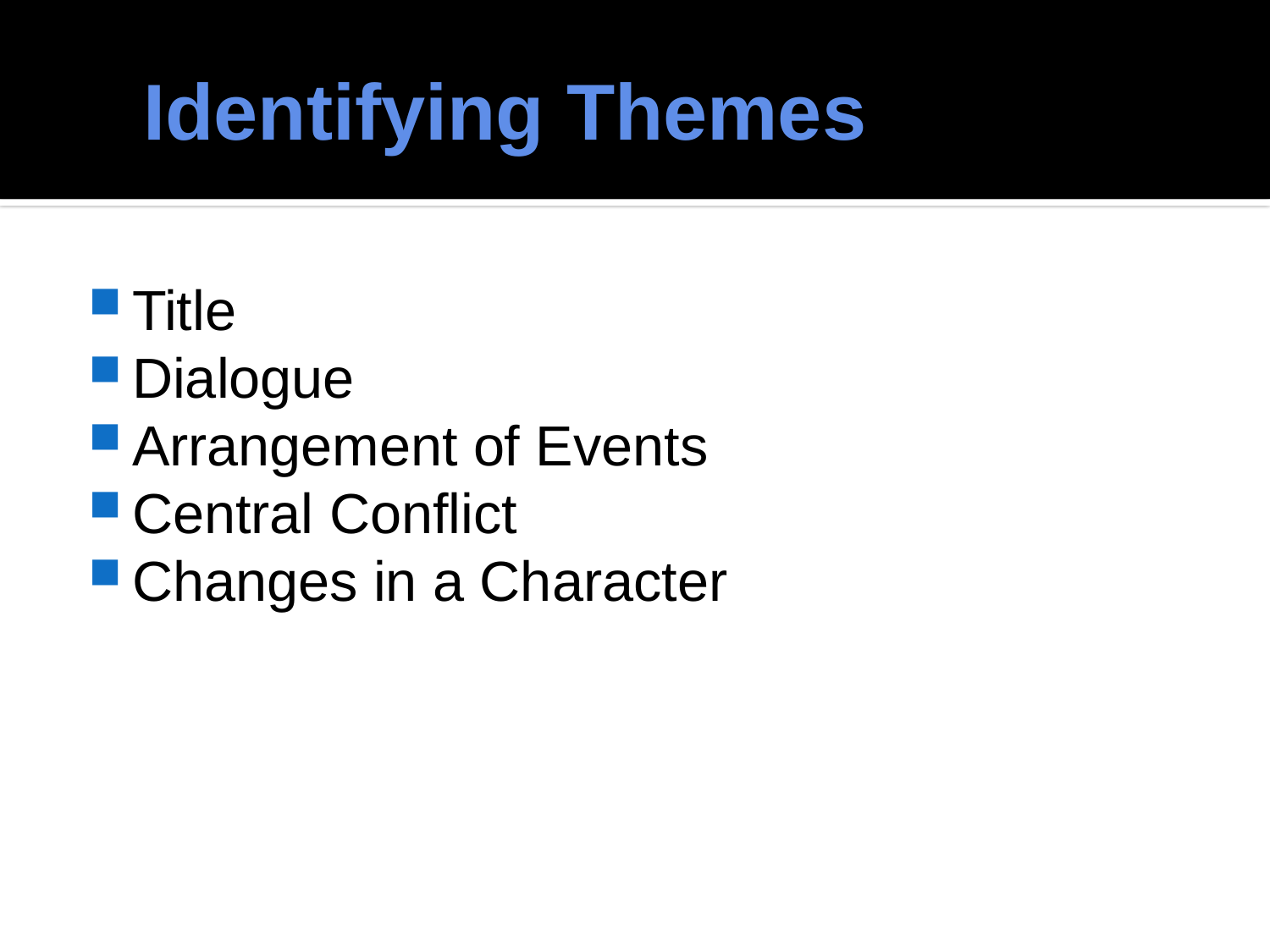

# Identifying Themes
Title
Dialogue
Arrangement of Events
Central Conflict
Changes in a Character